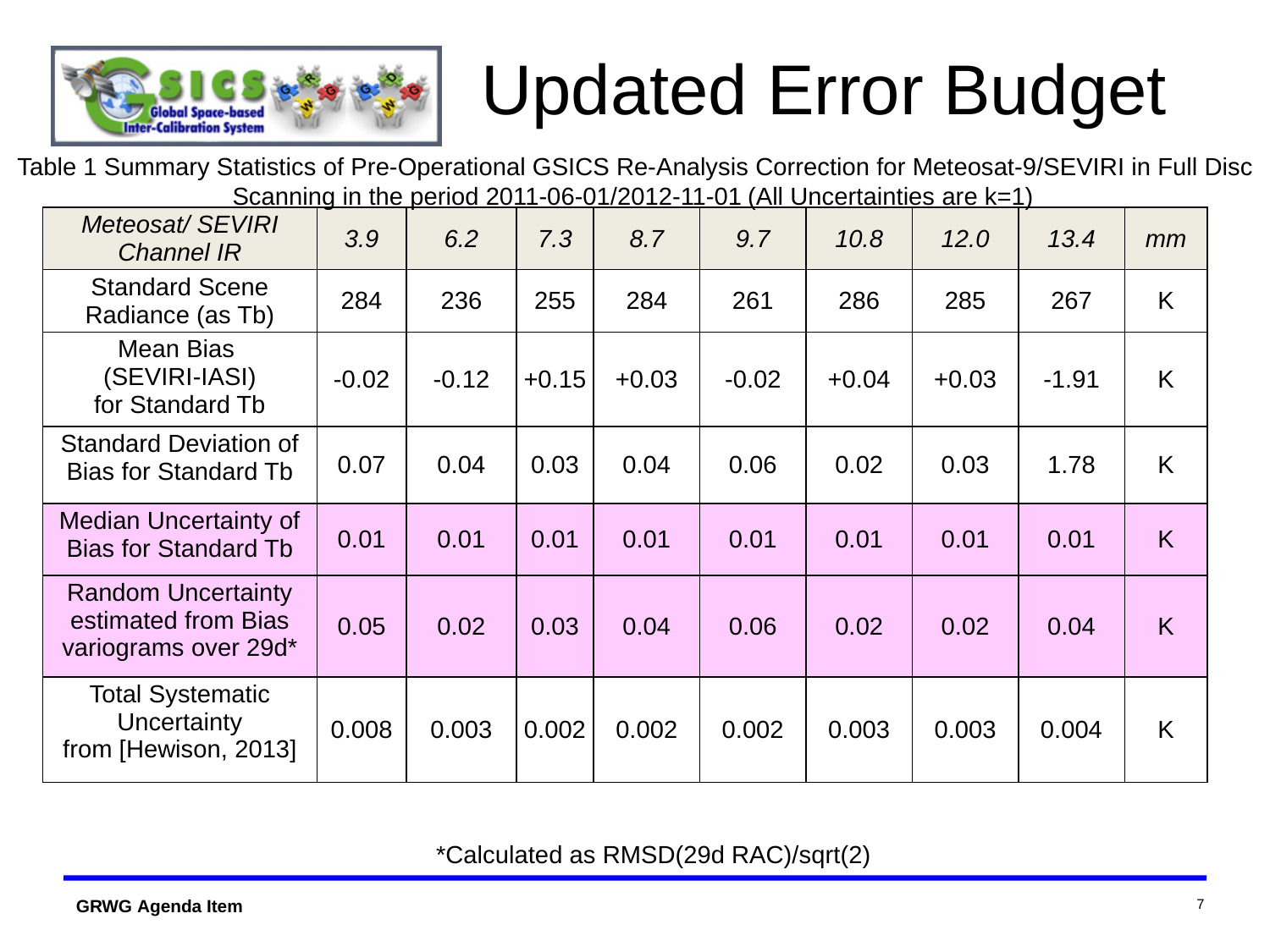

# Updated Error Budget
Table 1 Summary Statistics of Pre-Operational GSICS Re-Analysis Correction for Meteosat-9/SEVIRI in Full Disc Scanning in the period 2011-06-01/2012-11-01 (All Uncertainties are k=1)
| Meteosat/ SEVIRI Channel IR | 3.9 | 6.2 | 7.3 | 8.7 | 9.7 | 10.8 | 12.0 | 13.4 | mm |
| --- | --- | --- | --- | --- | --- | --- | --- | --- | --- |
| Standard Scene Radiance (as Tb) | 284 | 236 | 255 | 284 | 261 | 286 | 285 | 267 | K |
| Mean Bias (SEVIRI-IASI) for Standard Tb | -0.02 | -0.12 | +0.15 | +0.03 | -0.02 | +0.04 | +0.03 | -1.91 | K |
| Standard Deviation of Bias for Standard Tb | 0.07 | 0.04 | 0.03 | 0.04 | 0.06 | 0.02 | 0.03 | 1.78 | K |
| Median Uncertainty of Bias for Standard Tb | 0.01 | 0.01 | 0.01 | 0.01 | 0.01 | 0.01 | 0.01 | 0.01 | K |
| Random Uncertainty estimated from Bias variograms over 29d\* | 0.05 | 0.02 | 0.03 | 0.04 | 0.06 | 0.02 | 0.02 | 0.04 | K |
| Total Systematic Uncertainty from [Hewison, 2013] | 0.008 | 0.003 | 0.002 | 0.002 | 0.002 | 0.003 | 0.003 | 0.004 | K |
*Calculated as RMSD(29d RAC)/sqrt(2)
7